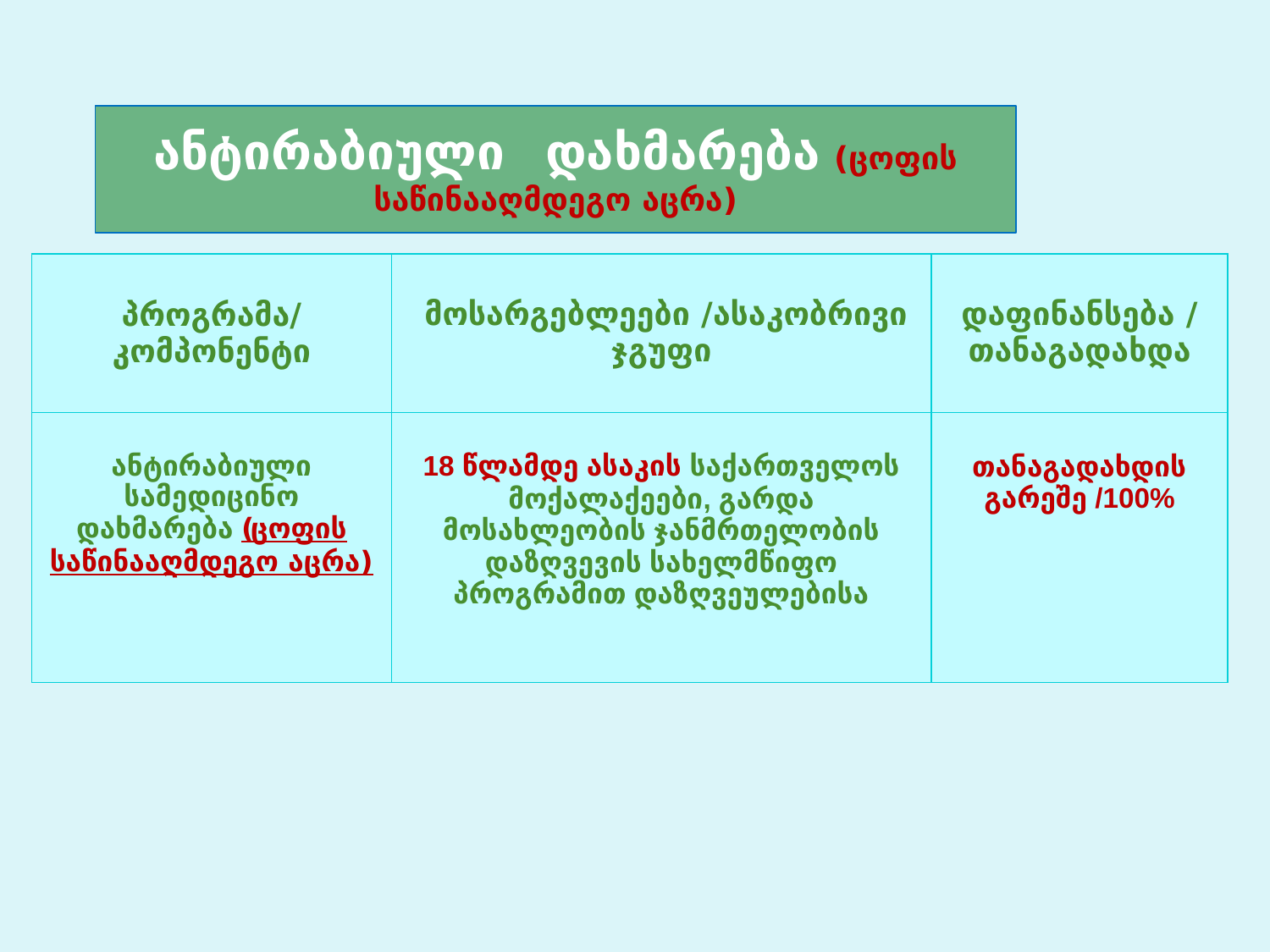

# ანტირაბიული   დახმარება (ცოფის საწინააღმდეგო აცრა)
| პროგრამა/კომპონენტი | მოსარგებლეები /ასაკობრივი ჯგუფი | დაფინანსება / თანაგადახდა |
| --- | --- | --- |
| ანტირაბიული სამედიცინო დახმარება (ცოფის საწინააღმდეგო აცრა) | 18 წლამდე ასაკის საქართველოს მოქალაქეები, გარდა მოსახლეობის ჯანმრთელობის დაზღვევის სახელმწიფო პროგრამით დაზღვეულებისა | თანაგადახდის გარეშე /100% |